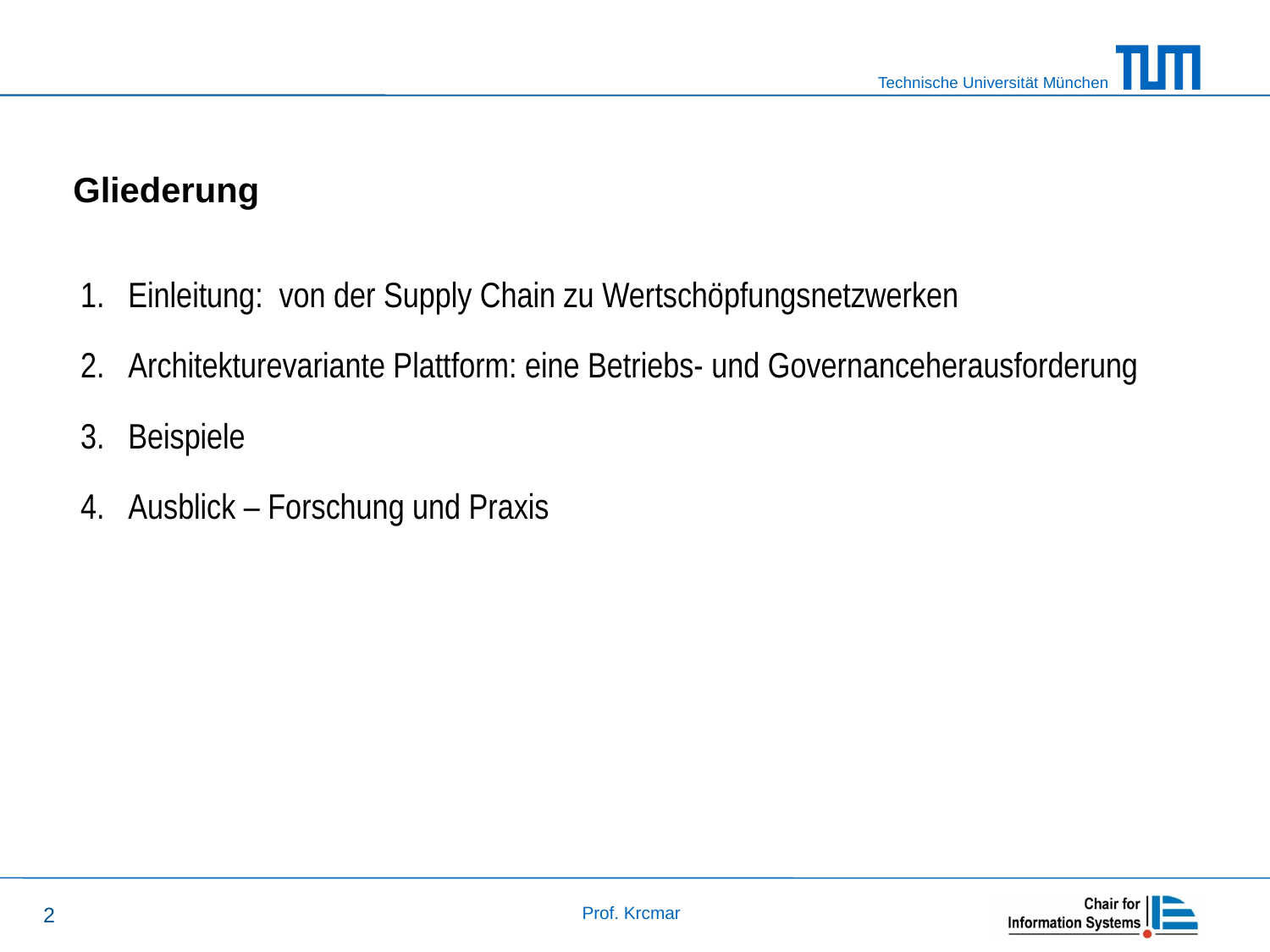

# Gliederung
Einleitung:  von der Supply Chain zu Wertschöpfungsnetzwerken
Architekturevariante Plattform: eine Betriebs- und Governanceherausforderung
Beispiele
Ausblick – Forschung und Praxis